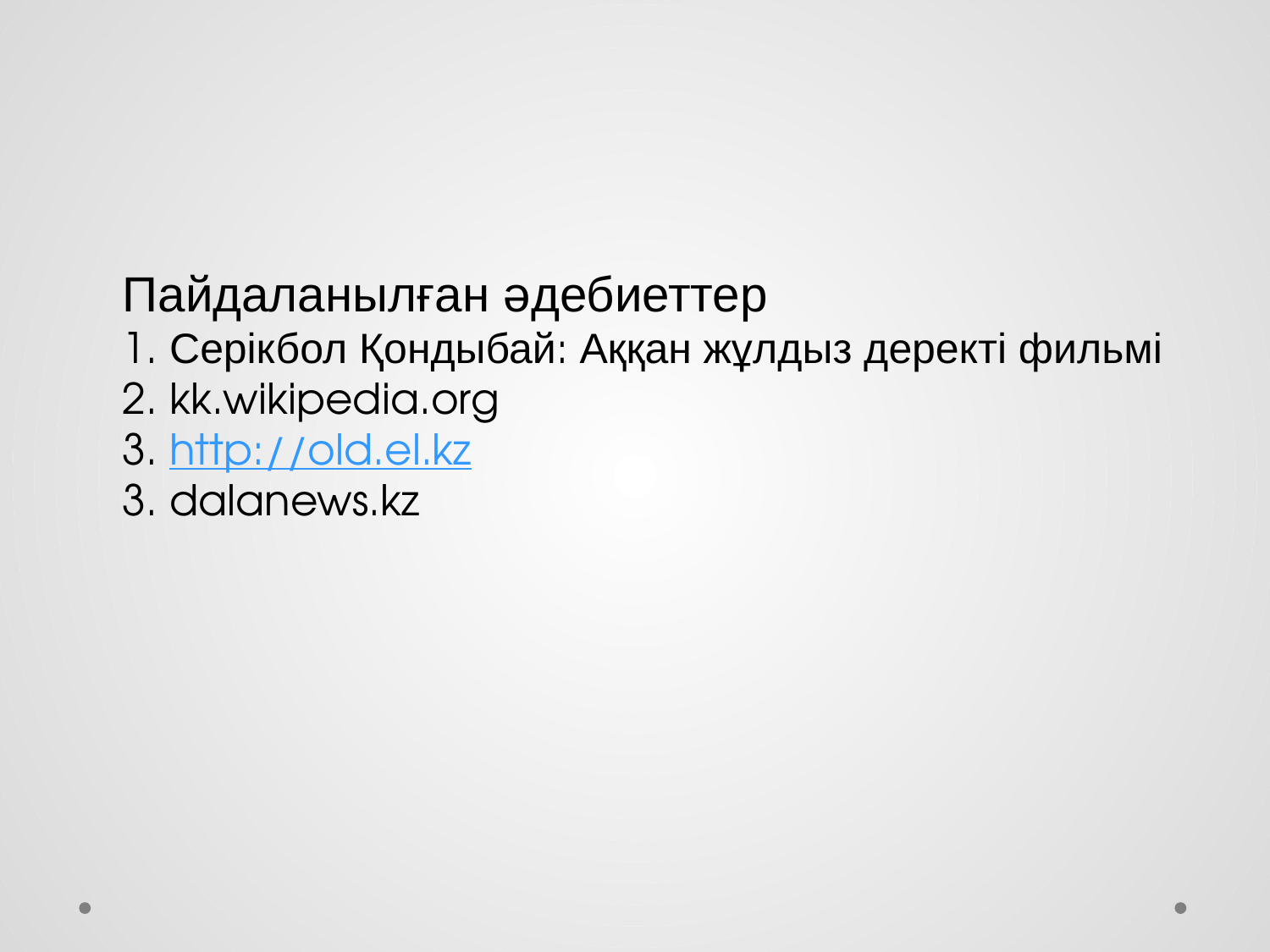

Пайдаланылған әдебиеттер
1. Серікбол Қондыбай: Аққан жұлдыз деректі фильмі
2. kk.wikipedia.org
3. http://old.el.kz
3. dalanews.kz